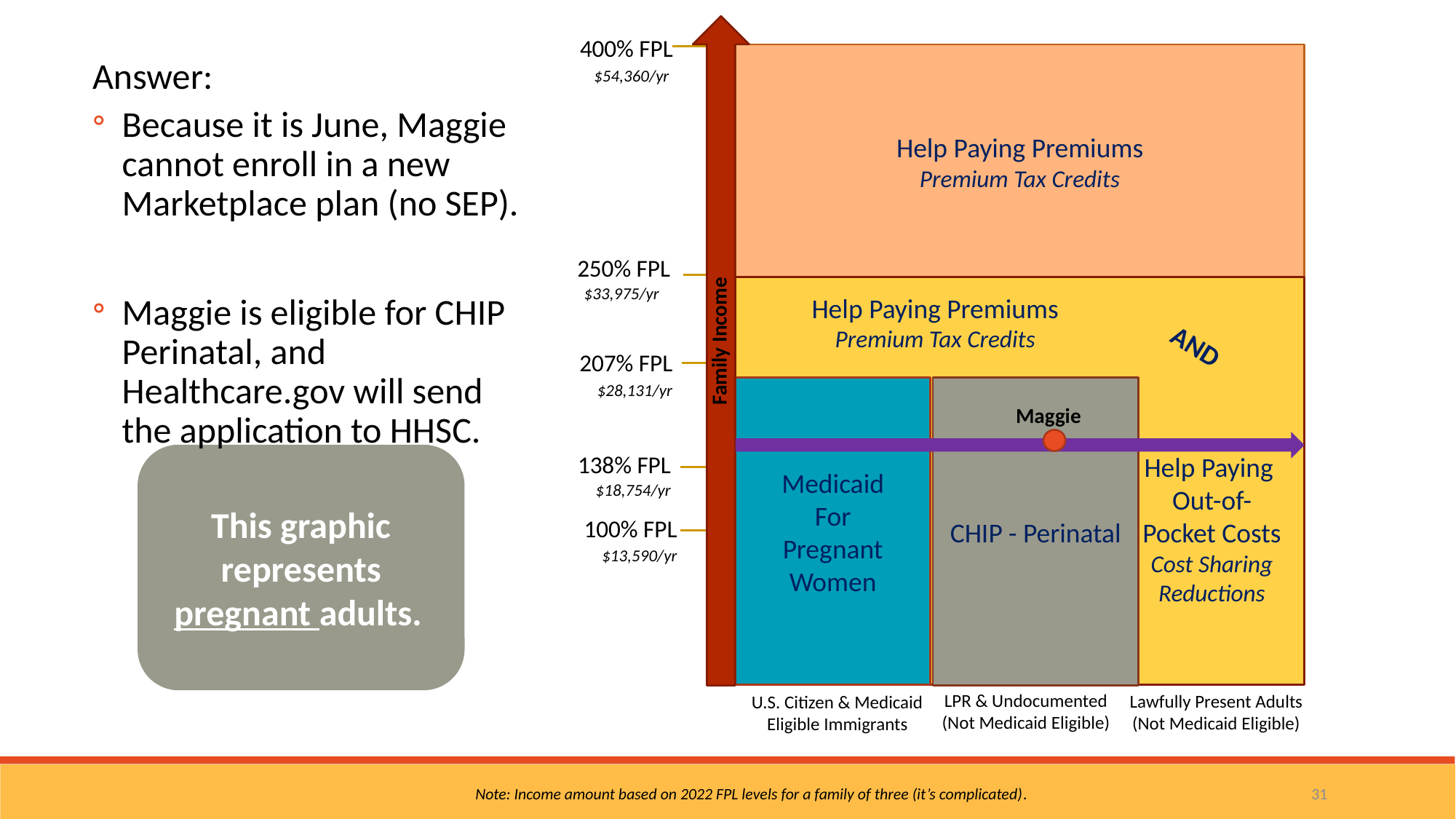

Help Paying Premiums
Premium Tax Credits

Help Paying Premiums
Premium Tax Credits
AND
Medicaid
For
Pregnant
Women
Help Paying
Out-of-Pocket Costs
Cost Sharing Reductions
250% FPL
$33,975/yr
207% FPL
$28,131/yr
138% FPL
 $18,754/yr
400% FPL
$54,360/yr
Family Income
U.S. Citizen & Medicaid Eligible Immigrants
Answer:
Because it is June, Maggie cannot enroll in a new Marketplace plan (no SEP).
Maggie is eligible for CHIP Perinatal, and Healthcare.gov will send the application to HHSC.
CHIP - Perinatal
Maggie

This graphic represents pregnant adults.
100% FPL $13,590/yr
LPR & Undocumented
(Not Medicaid Eligible)
Lawfully Present Adults (Not Medicaid Eligible)
31
Note: Income amount based on 2022 FPL levels for a family of three (it’s complicated).